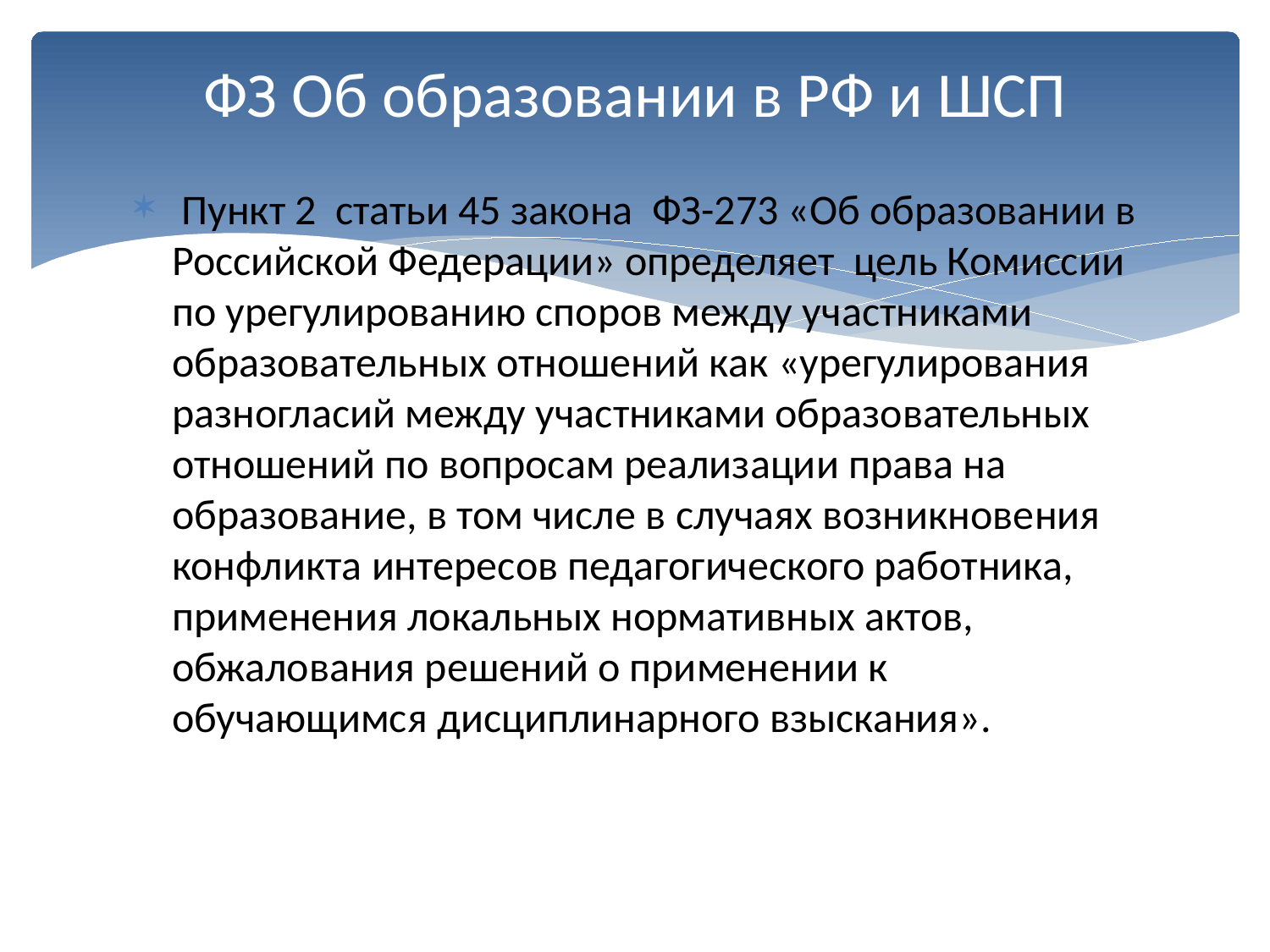

# ФЗ Об образовании в РФ и ШСП
 Пункт 2  статьи 45 закона  ФЗ-273 «Об образовании в Российской Федерации» определяет  цель Комиссии по урегулированию споров между участниками образовательных отношений как «урегулирования разногласий между участниками образовательных отношений по вопросам реализации права на образование, в том числе в случаях возникновения конфликта интересов педагогического работника, применения локальных нормативных актов, обжалования решений о применении к обучающимся дисциплинарного взыскания».